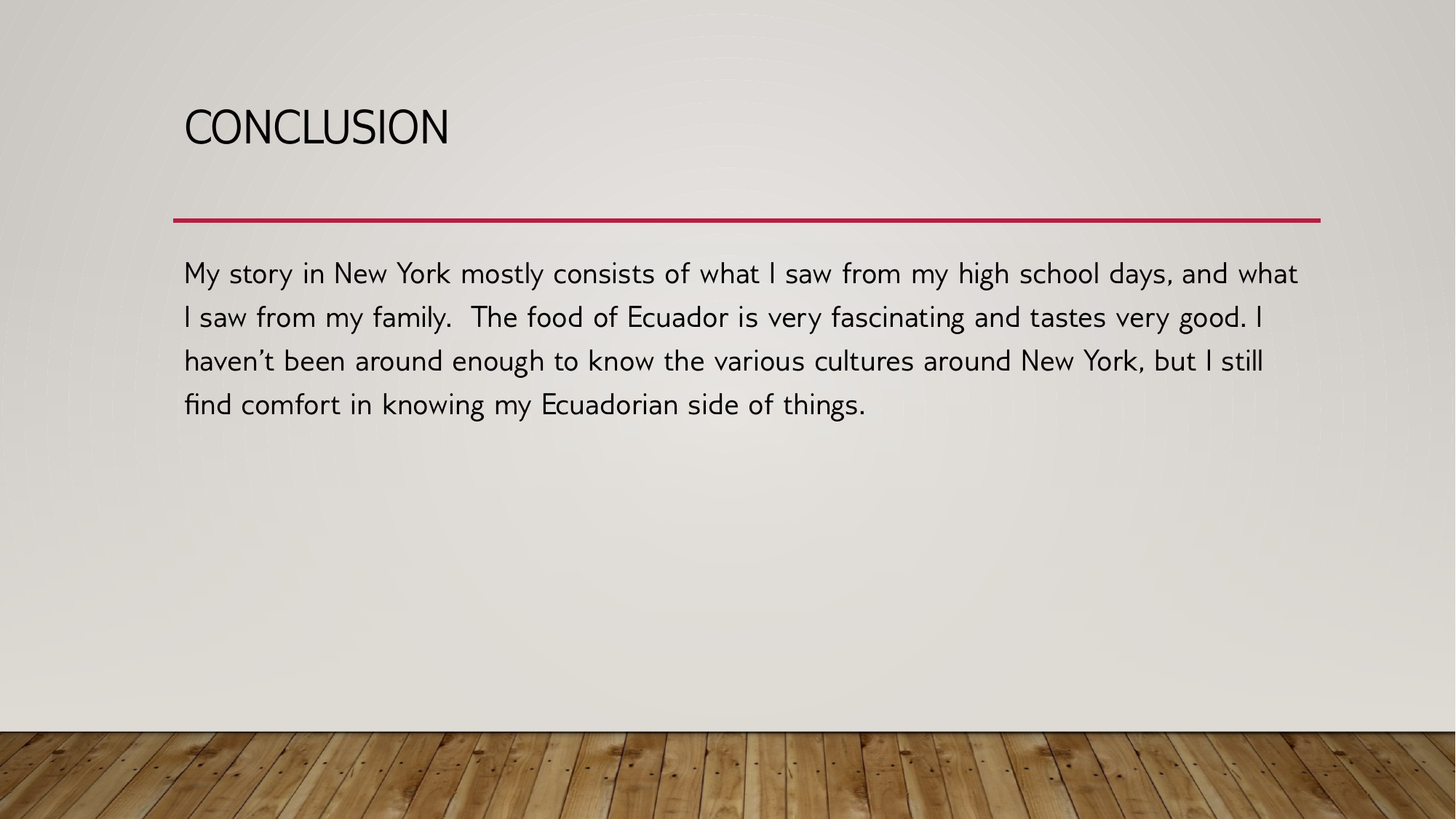

# Conclusion
My story in New York mostly consists of what I saw from my high school days, and what I saw from my family.  The food of Ecuador is very fascinating and tastes very good. I haven’t been around enough to know the various cultures around New York, but I still find comfort in knowing my Ecuadorian side of things.